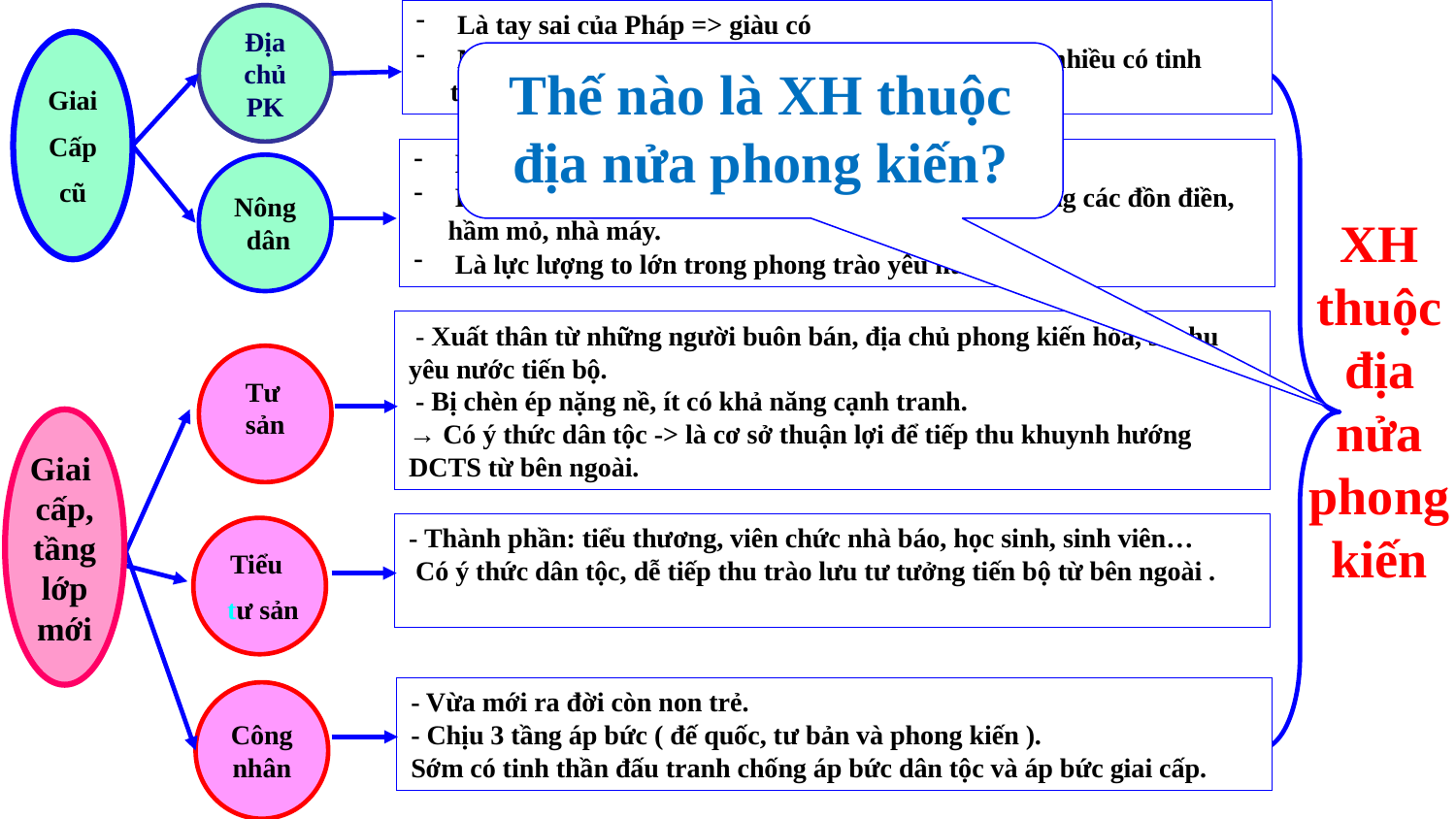

Là tay sai của Pháp => giàu có
 Một số địa chủ vừa và nhỏ bị đế quốc chèn ép => ít nhiều có tinh thần dân tộc.
Địa
chủ
PK
Giai
Cấp
cũ
Thế nào là XH thuộc địa nửa phong kiến?

 Mất ruộng đất => bị bần cùng hóa
 Phần lớn là tá điền, một số trở thành công nhân trong các đồn điền, hầm mỏ, nhà máy.
 Là lực lượng to lớn trong phong trào yêu nước.
Nông
 dân
XH thuộc địa nửa phong kiến
 - Xuất thân từ những người buôn bán, địa chủ phong kiến hóa, sĩ phu yêu nước tiến bộ.
 - Bị chèn ép nặng nề, ít có khả năng cạnh tranh.
→ Có ý thức dân tộc -> là cơ sở thuận lợi để tiếp thu khuynh hướng DCTS từ bên ngoài.
Tư
sản

Giai
cấp,
tầng
lớp
mới
- Thành phần: tiểu thương, viên chức nhà báo, học sinh, sinh viên…
 Có ý thức dân tộc, dễ tiếp thu trào lưu tư tưởng tiến bộ từ bên ngoài .

Tiểu
 tư sản
- Vừa mới ra đời còn non trẻ.
- Chịu 3 tầng áp bức ( đế quốc, t­ư bản và phong kiến ).
Sớm có tinh thần đấu tranh chống áp bức dân tộc và áp bức giai cấp.
Công
nhân